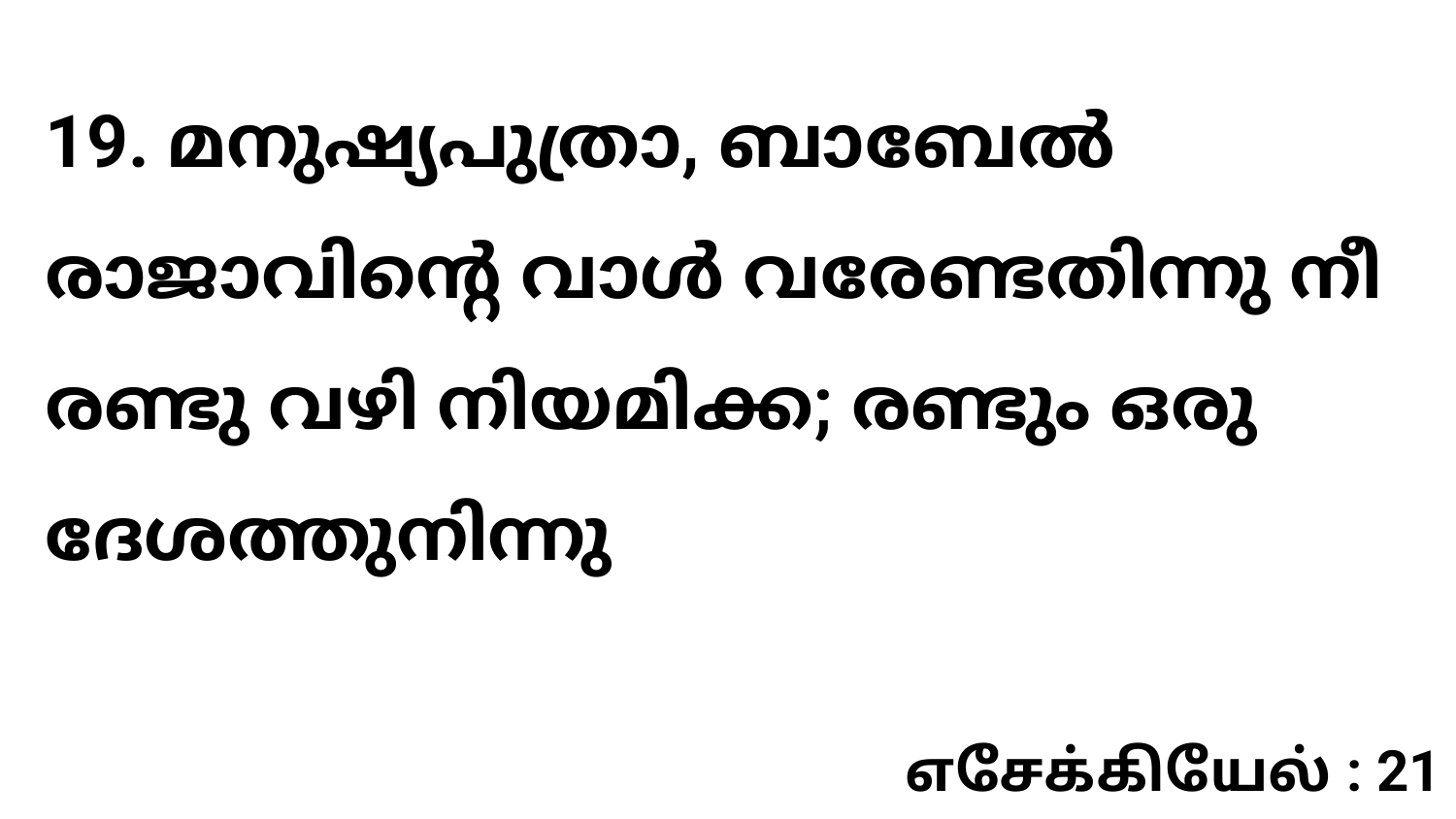

19. മനുഷ്യപുത്രാ, ബാബേൽ രാജാവിന്റെ വാൾ വരേണ്ടതിന്നു നീ രണ്ടു വഴി നിയമിക്ക; രണ്ടും ഒരു ദേശത്തുനിന്നു
எசேக்கியேல் : 21